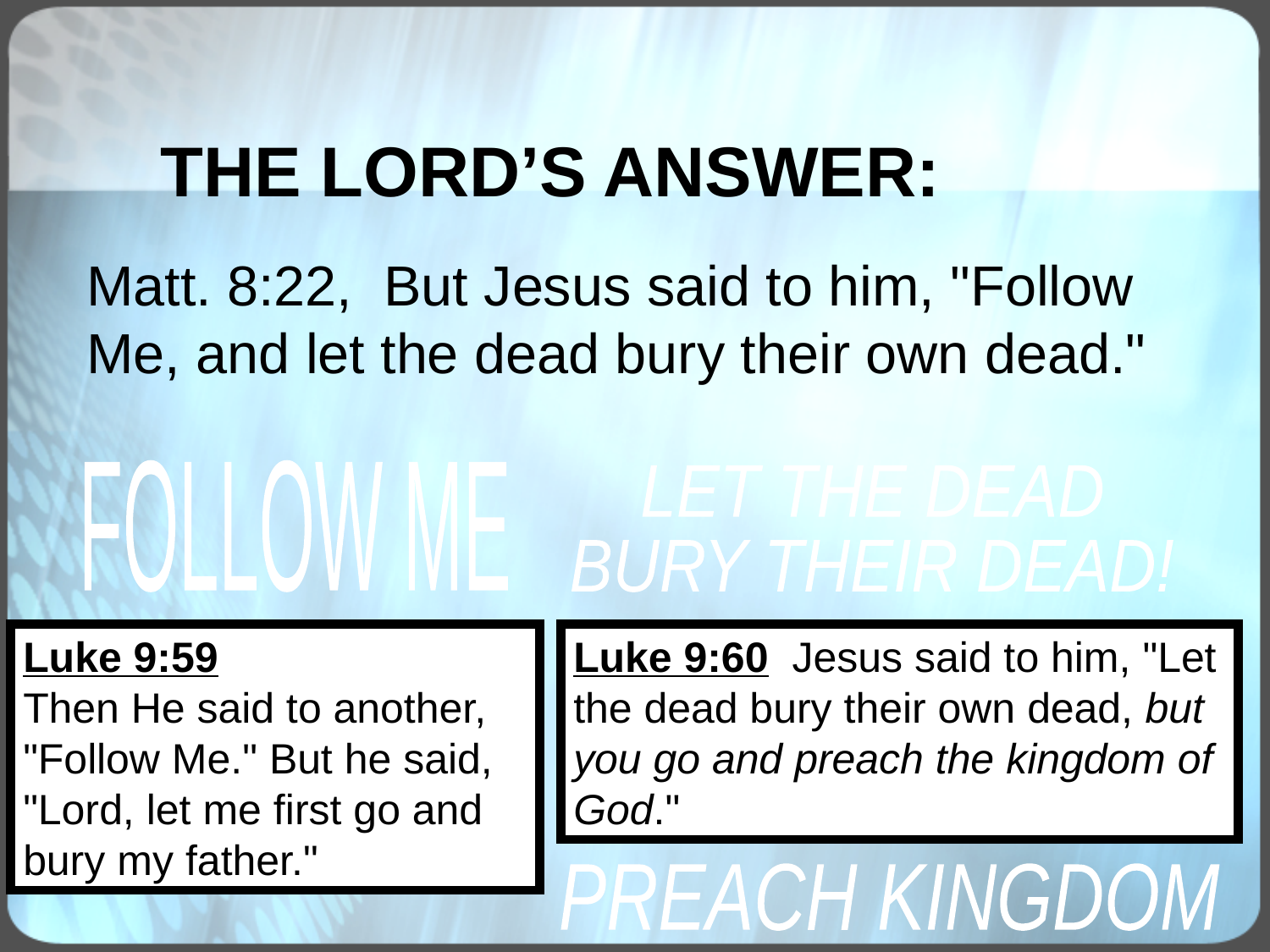

# THE LORD’S ANSWER:
Matt. 8:22,  But Jesus said to him, "Follow Me, and let the dead bury their own dead."
FOLLOW ME
LET THE DEAD
BURY THEIR DEAD!
Luke 9:59
Then He said to another, "Follow Me." But he said, "Lord, let me first go and bury my father."
Luke 9:60  Jesus said to him, "Let the dead bury their own dead, but you go and preach the kingdom of God."
PREACH KINGDOM